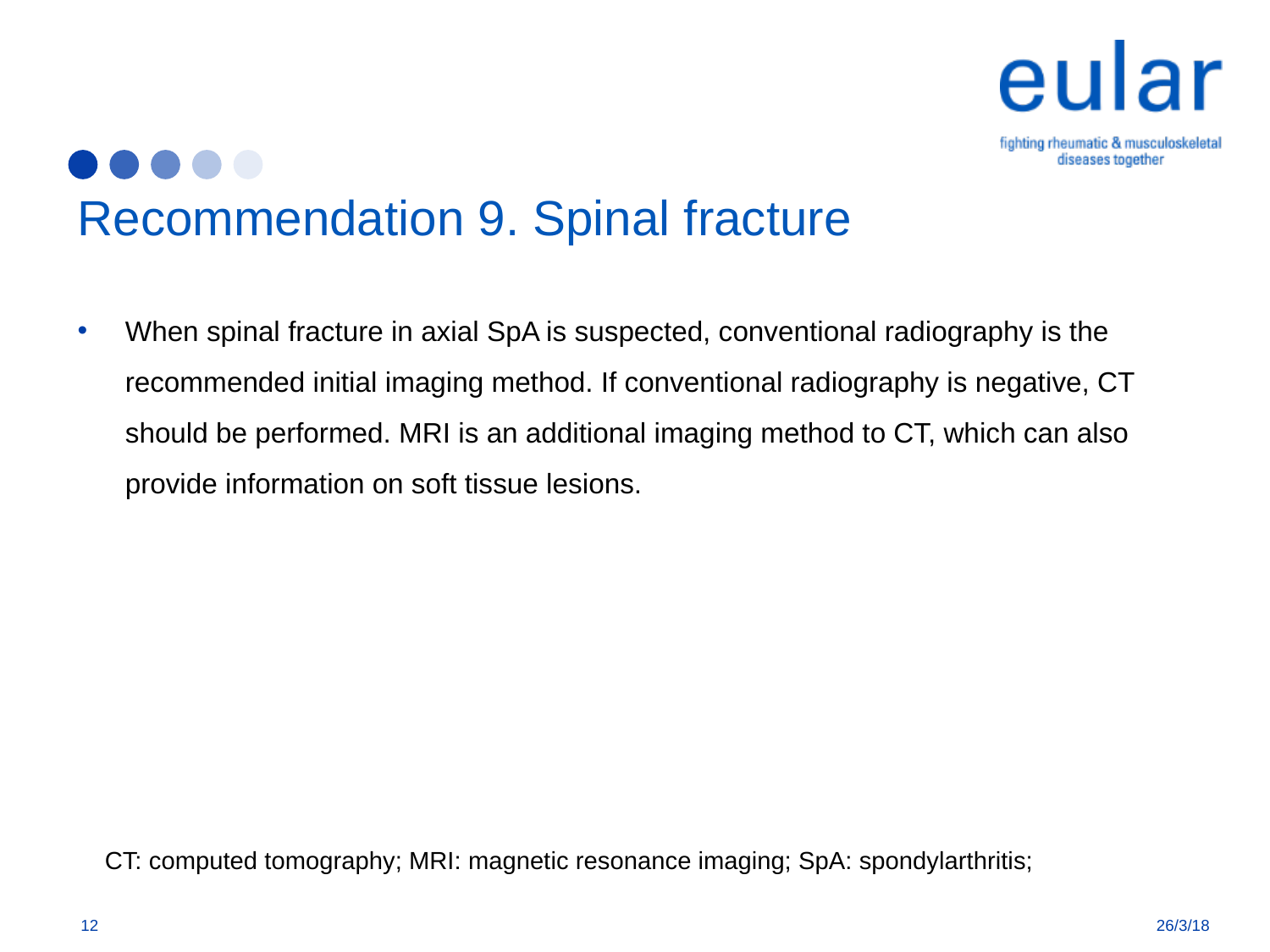

# Recommendation 9. Spinal fracture
When spinal fracture in axial SpA is suspected, conventional radiography is the recommended initial imaging method. If conventional radiography is negative, CT should be performed. MRI is an additional imaging method to CT, which can also provide information on soft tissue lesions.

CT: computed tomography; MRI: magnetic resonance imaging; SpA: spondylarthritis;
12
26/3/18